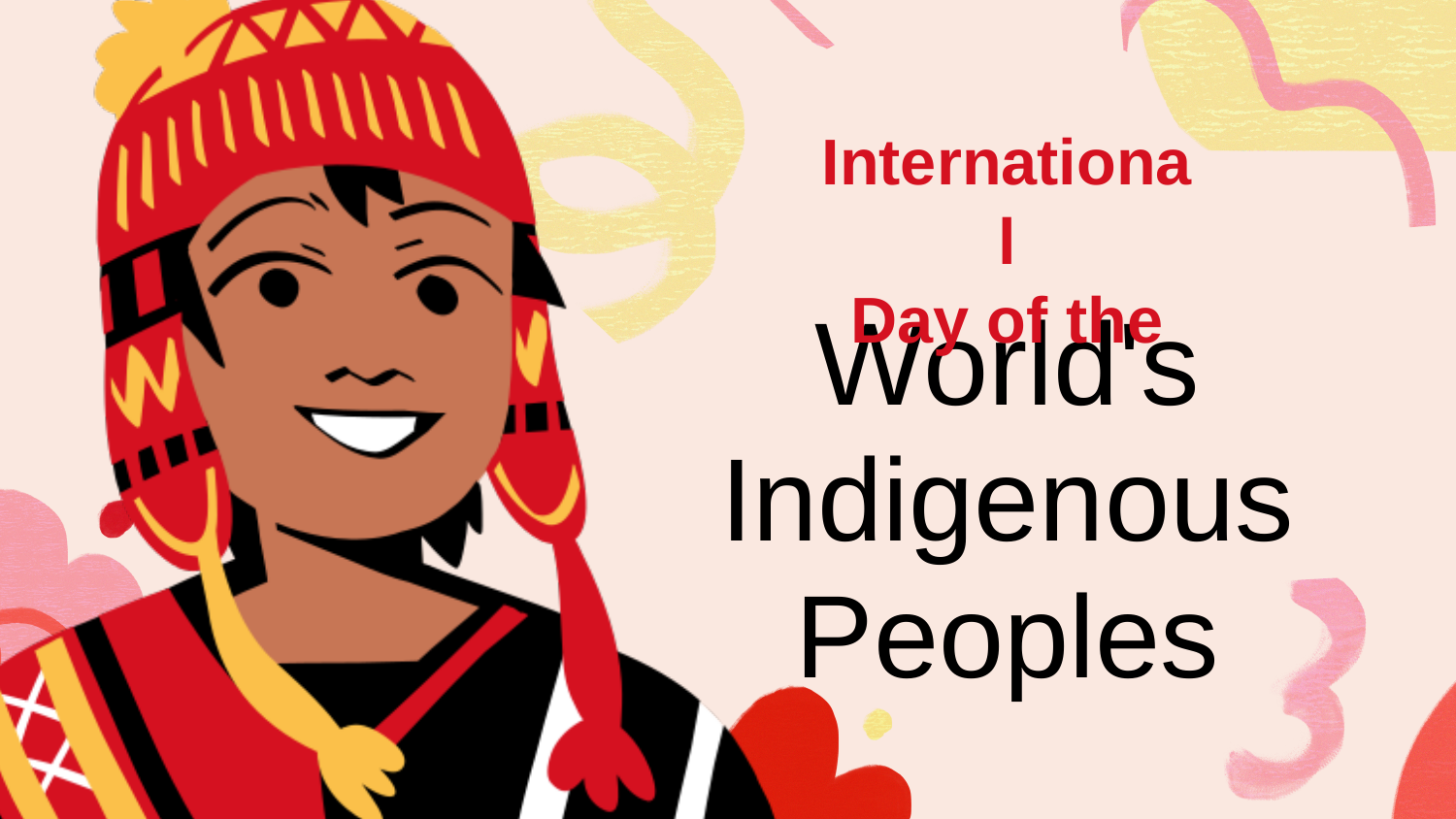

International
Day of the
World's
Indigenous Peoples